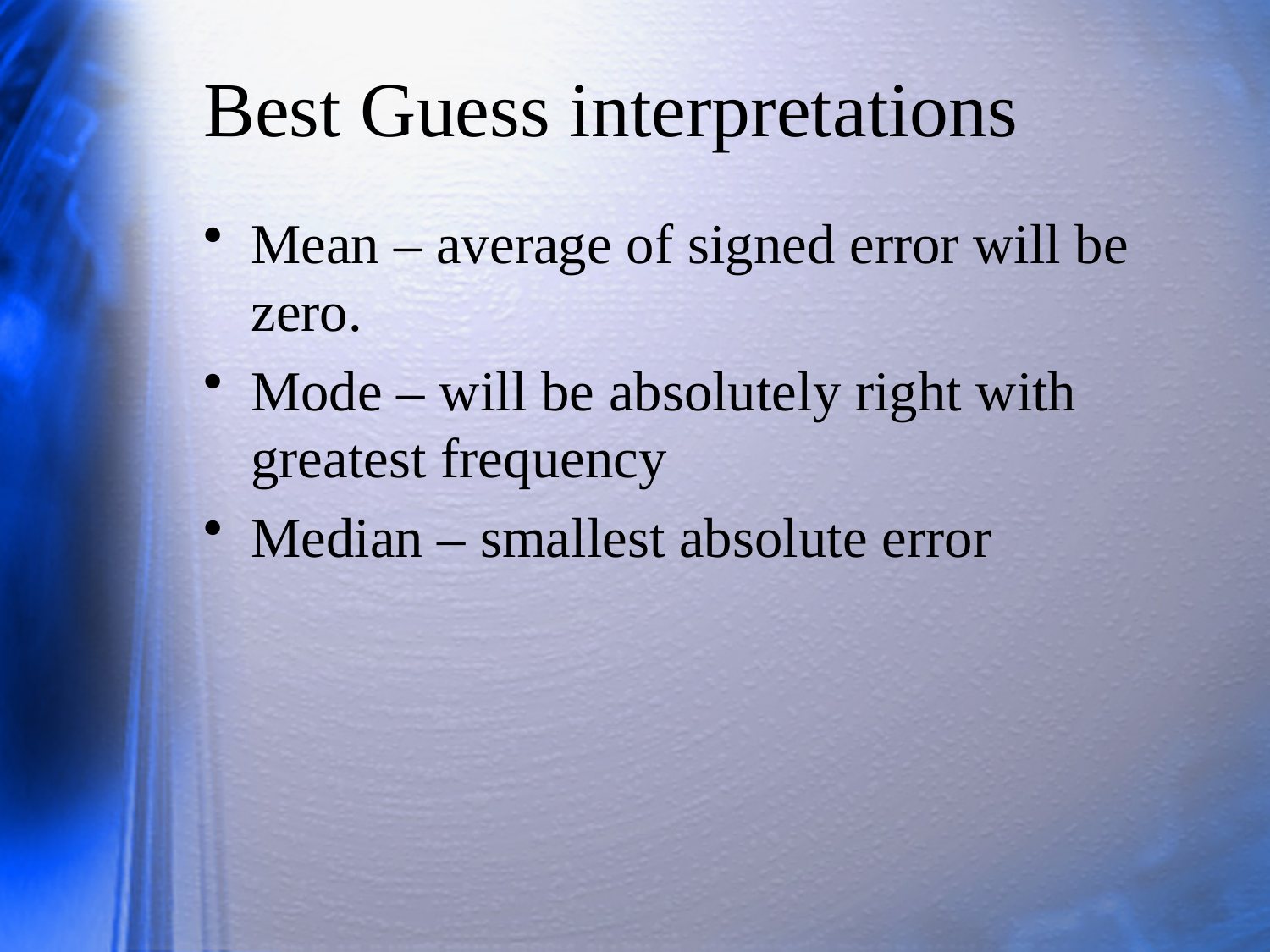

# Best Guess interpretations
Mean – average of signed error will be zero.
Mode – will be absolutely right with greatest frequency
Median – smallest absolute error